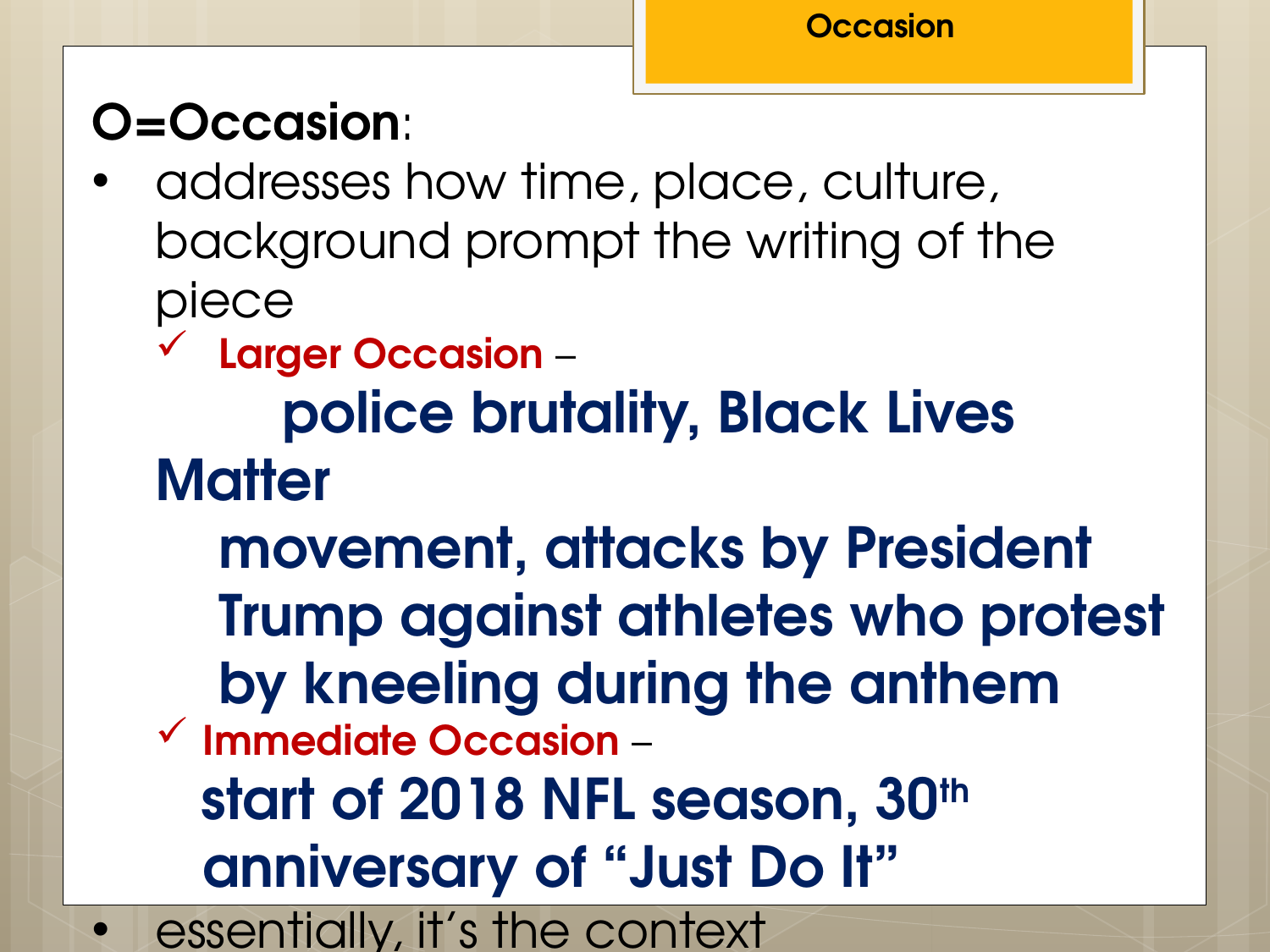

Occasion
O=Occasion:
addresses how time, place, culture, background prompt the writing of the piece
Larger Occasion –
	police brutality, Black Lives Matter
    movement, attacks by President
    Trump against athletes who protest
    by kneeling during the anthem
Immediate Occasion –
    start of 2018 NFL season, 30th
   anniversary of “Just Do It”
essentially, it’s the context